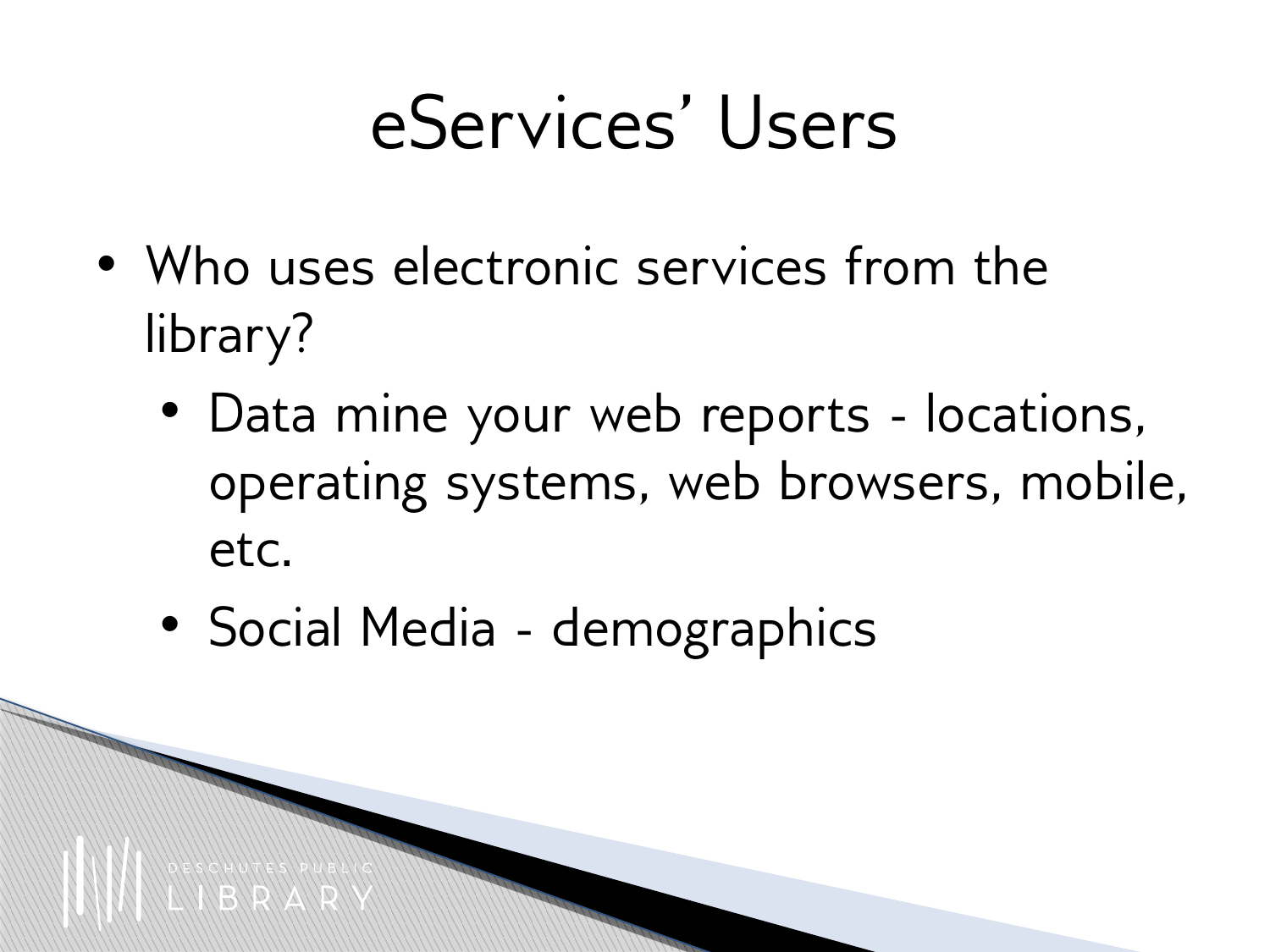

# eServices’ Users
Who uses electronic services from the library?
Data mine your web reports - locations, operating systems, web browsers, mobile, etc.
Social Media - demographics